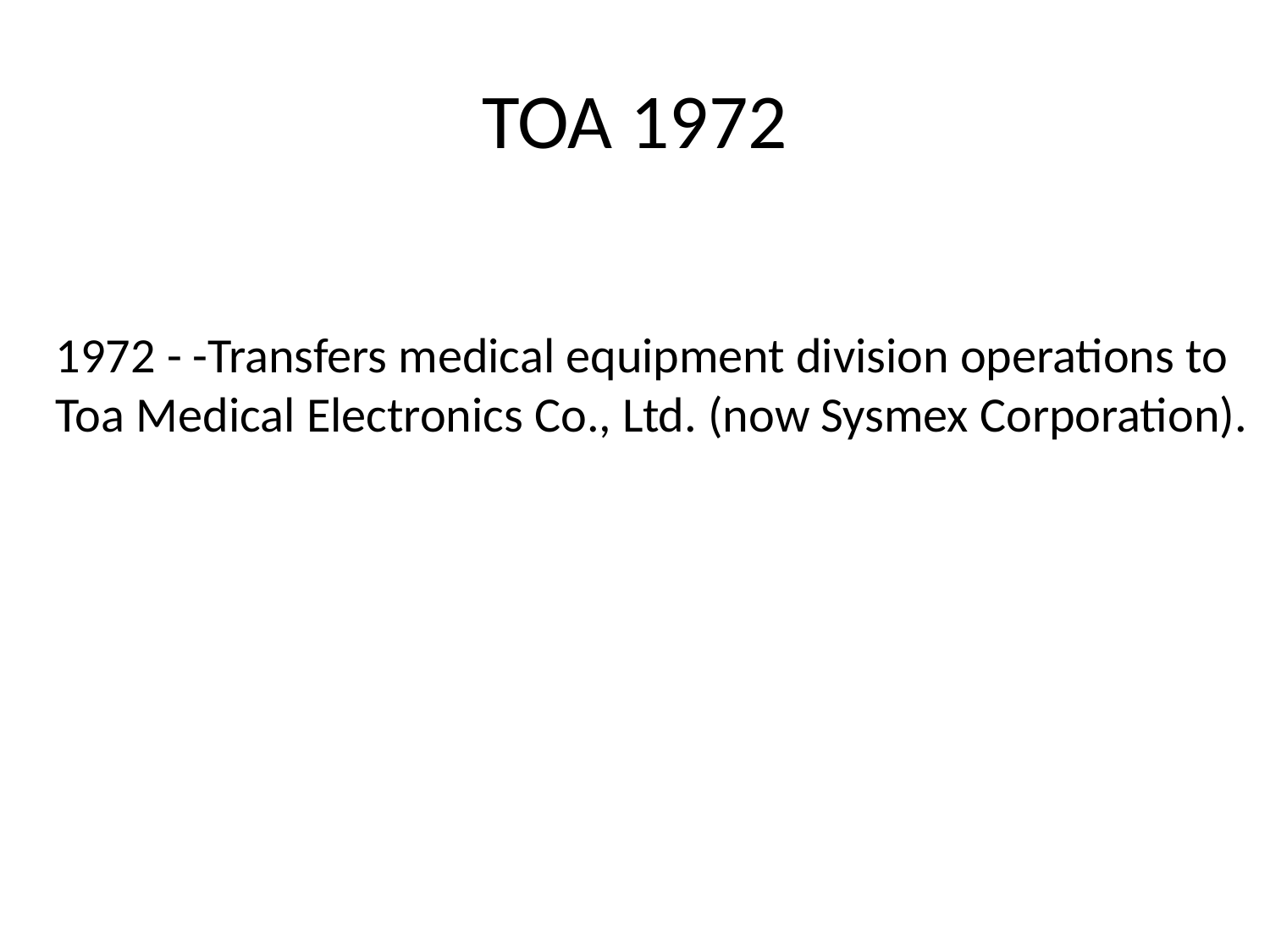

# TOA 1972
1972 - -Transfers medical equipment division operations to
Toa Medical Electronics Co., Ltd. (now Sysmex Corporation).